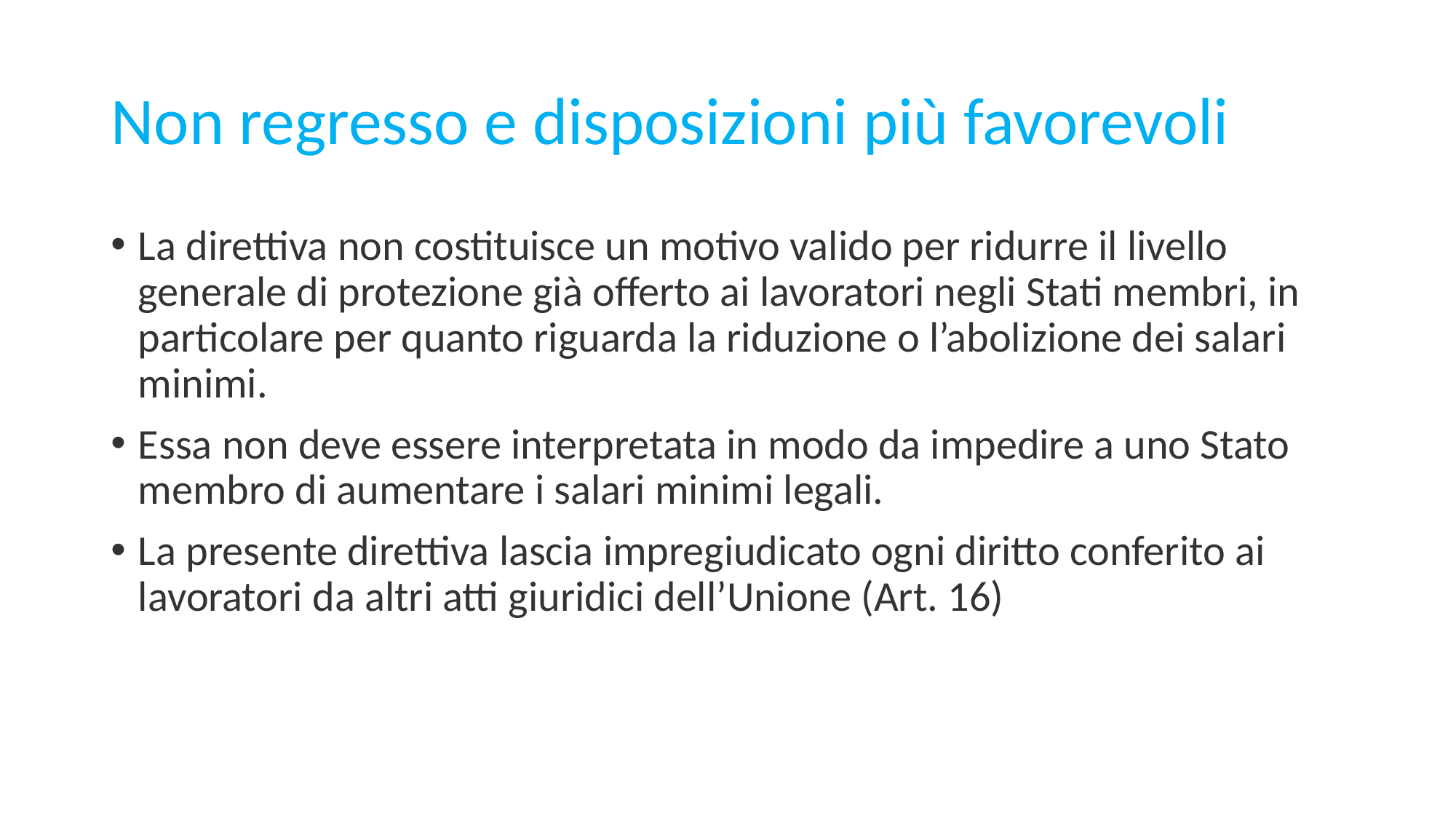

# Non regresso e disposizioni più favorevoli
La direttiva non costituisce un motivo valido per ridurre il livello generale di protezione già offerto ai lavoratori negli Stati membri, in particolare per quanto riguarda la riduzione o l’abolizione dei salari minimi.
Essa non deve essere interpretata in modo da impedire a uno Stato membro di aumentare i salari minimi legali.
La presente direttiva lascia impregiudicato ogni diritto conferito ai lavoratori da altri atti giuridici dell’Unione (Art. 16)